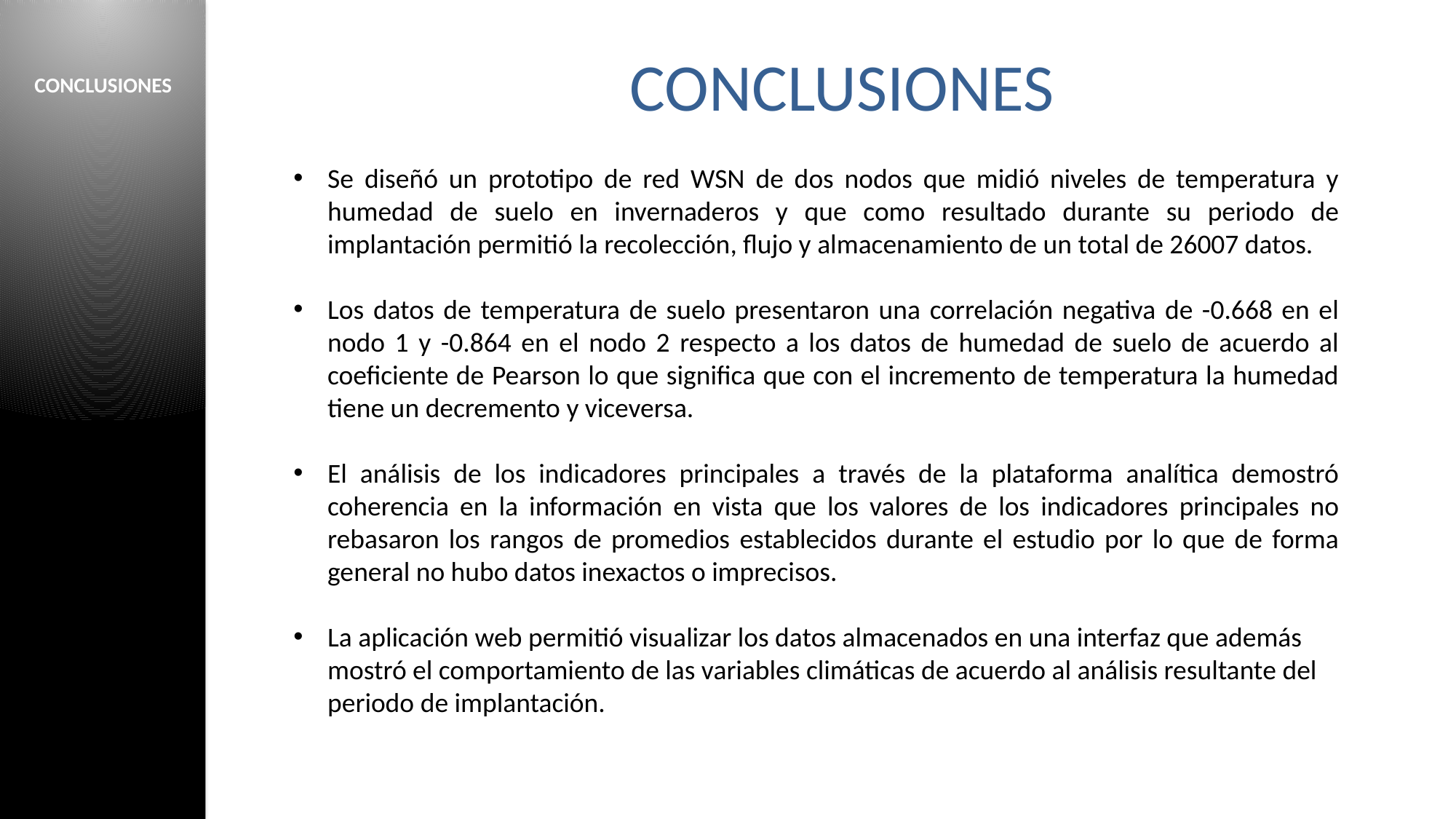

# CONCLUSIONES
CONCLUSIONES
Se diseñó un prototipo de red WSN de dos nodos que midió niveles de temperatura y humedad de suelo en invernaderos y que como resultado durante su periodo de implantación permitió la recolección, flujo y almacenamiento de un total de 26007 datos.

Los datos de temperatura de suelo presentaron una correlación negativa de -0.668 en el nodo 1 y -0.864 en el nodo 2 respecto a los datos de humedad de suelo de acuerdo al coeficiente de Pearson lo que significa que con el incremento de temperatura la humedad tiene un decremento y viceversa.

El análisis de los indicadores principales a través de la plataforma analítica demostró coherencia en la información en vista que los valores de los indicadores principales no rebasaron los rangos de promedios establecidos durante el estudio por lo que de forma general no hubo datos inexactos o imprecisos.

La aplicación web permitió visualizar los datos almacenados en una interfaz que además mostró el comportamiento de las variables climáticas de acuerdo al análisis resultante del periodo de implantación.